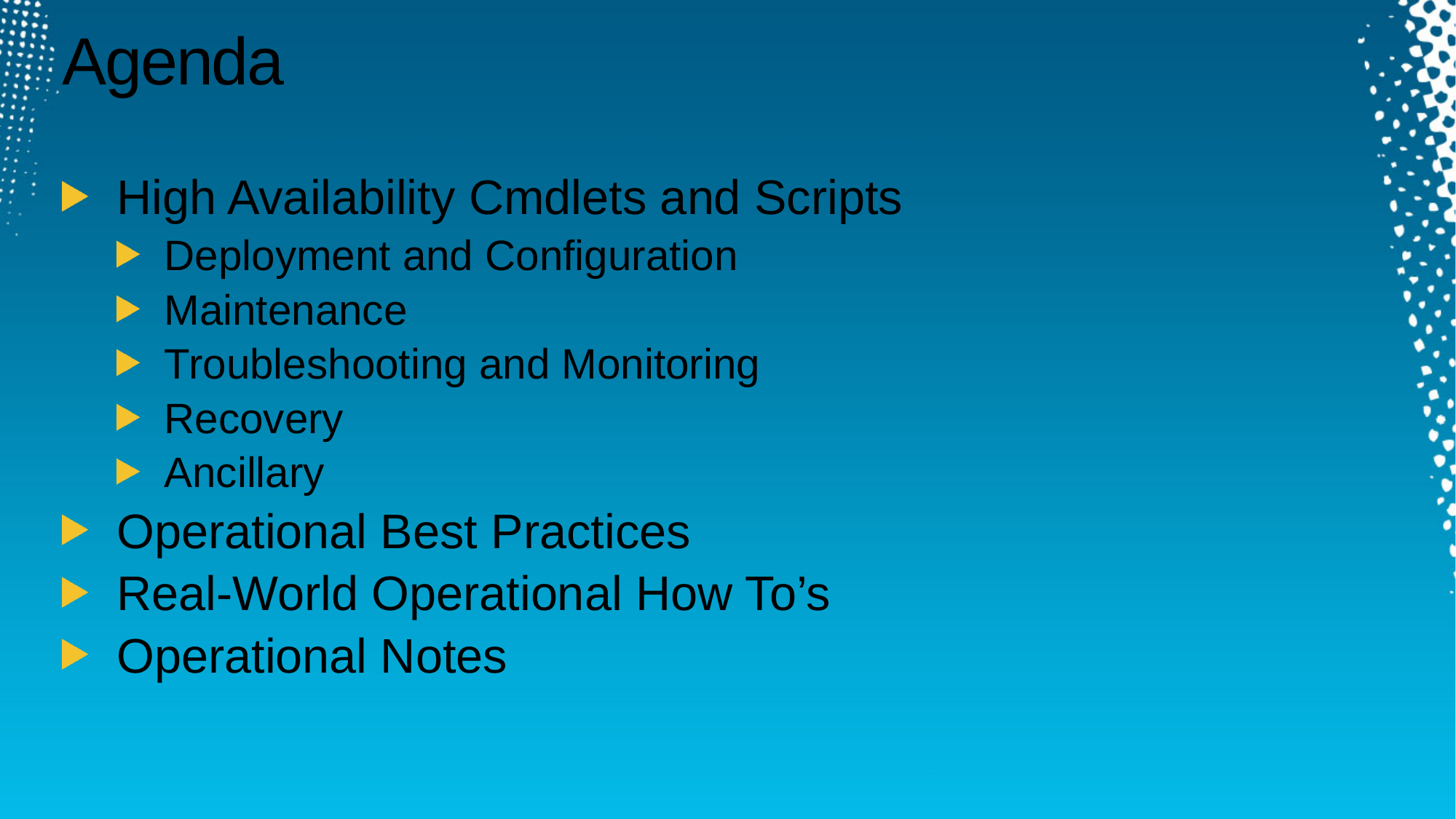

# Agenda
High Availability Cmdlets and Scripts
Deployment and Configuration
Maintenance
Troubleshooting and Monitoring
Recovery
Ancillary
Operational Best Practices
Real-World Operational How To’s
Operational Notes